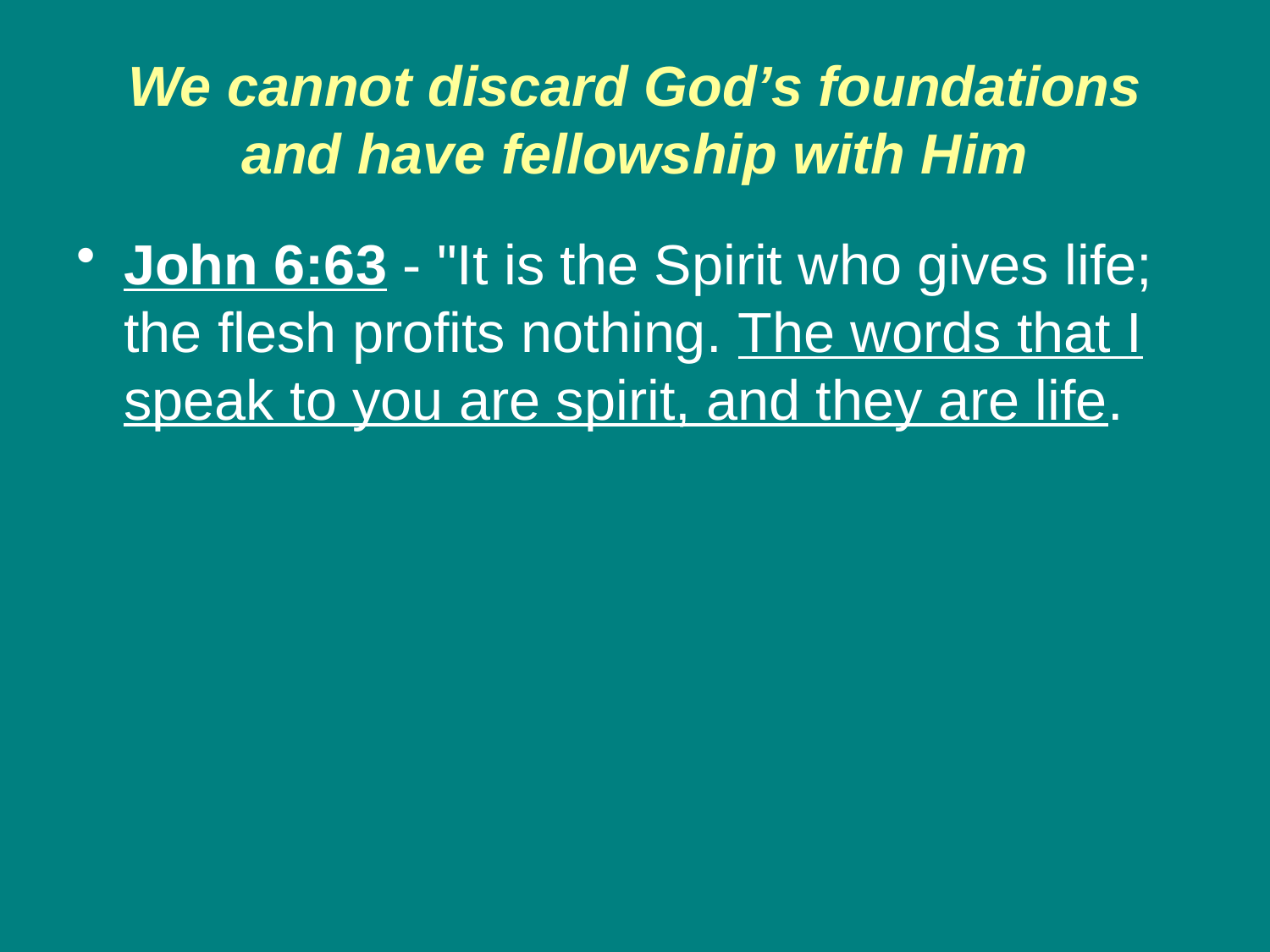

# We cannot discard God’s foundations and have fellowship with Him
John 6:63 - "It is the Spirit who gives life; the flesh profits nothing. The words that I speak to you are spirit, and they are life.